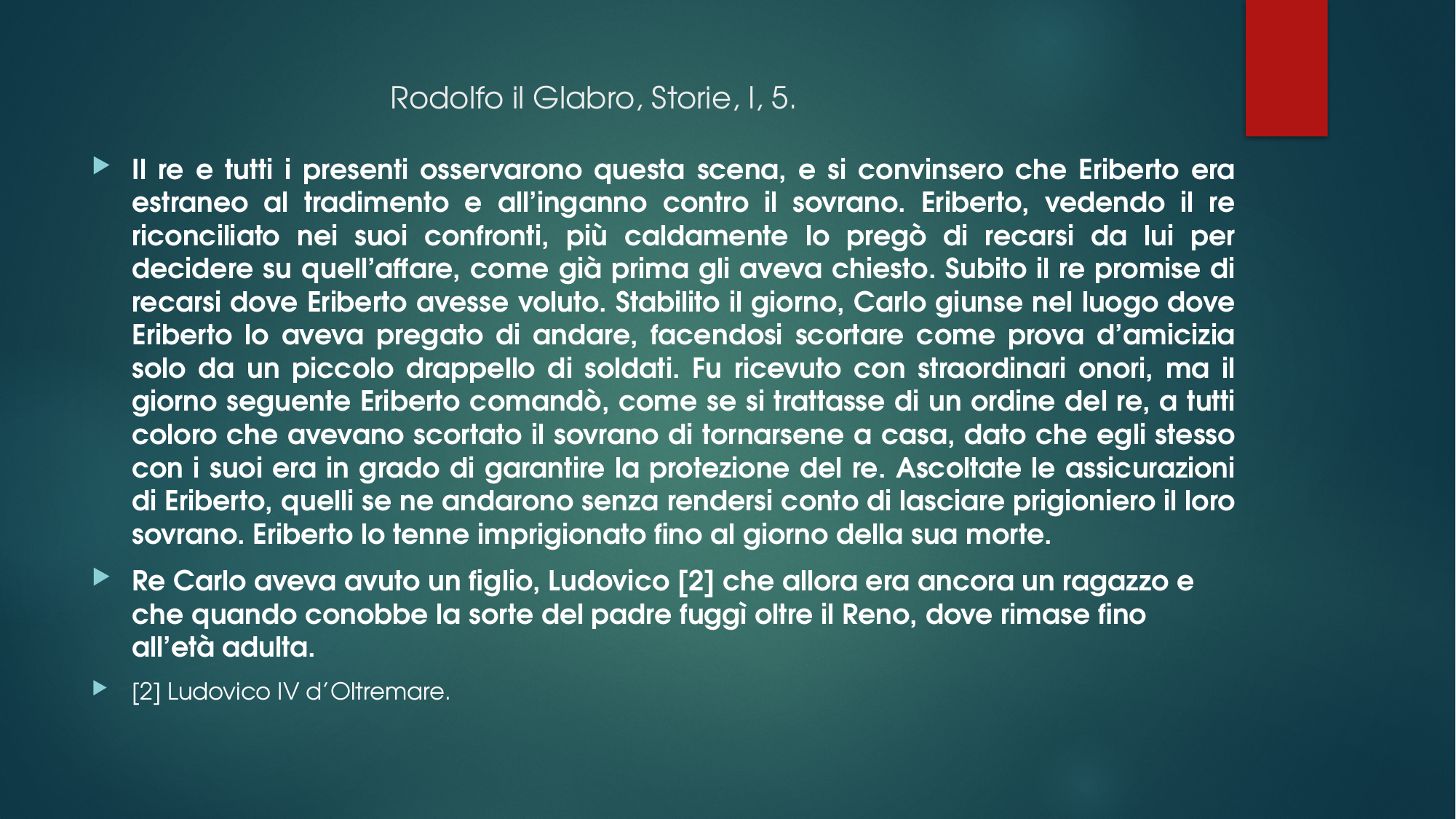

# Rodolfo il Glabro, Storie, I, 5.
Il re e tutti i presenti osservarono questa scena, e si convinsero che Eriberto era estraneo al tradimento e all’inganno contro il sovrano. Eriberto, vedendo il re riconciliato nei suoi confronti, più caldamente lo pregò di recarsi da lui per decidere su quell’affare, come già prima gli aveva chiesto. Subito il re promise di recarsi dove Eriberto avesse voluto. Stabilito il giorno, Carlo giunse nel luogo dove Eriberto lo aveva pregato di andare, facendosi scortare come prova d’amicizia solo da un piccolo drappello di soldati. Fu ricevuto con straordinari onori, ma il giorno seguente Eriberto comandò, come se si trattasse di un ordine del re, a tutti coloro che avevano scortato il sovrano di tornarsene a casa, dato che egli stesso con i suoi era in grado di garantire la protezione del re. Ascoltate le assicurazioni di Eriberto, quelli se ne andarono senza rendersi conto di lasciare prigioniero il loro sovrano. Eriberto lo tenne imprigionato fino al giorno della sua morte.
Re Carlo aveva avuto un figlio, Ludovico [2] che allora era ancora un ragazzo e che quando conobbe la sorte del padre fuggì oltre il Reno, dove rimase fino all’età adulta.
[2] Ludovico IV d’Oltremare.